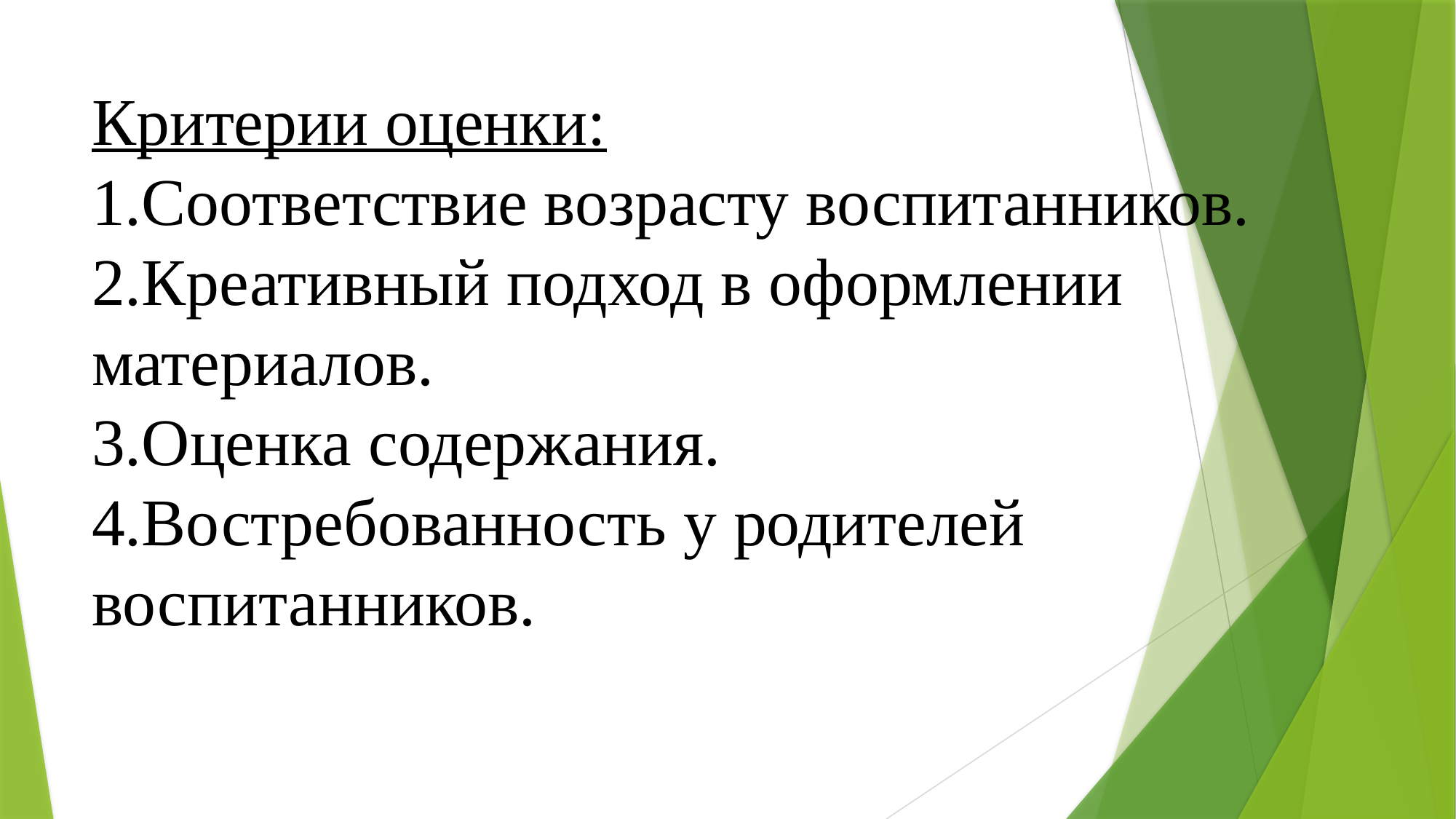

# Критерии оценки: 1.Соответствие возрасту воспитанников. 2.Креативный подход в оформлении материалов. 3.Оценка содержания. 4.Востребованность у родителей воспитанников.